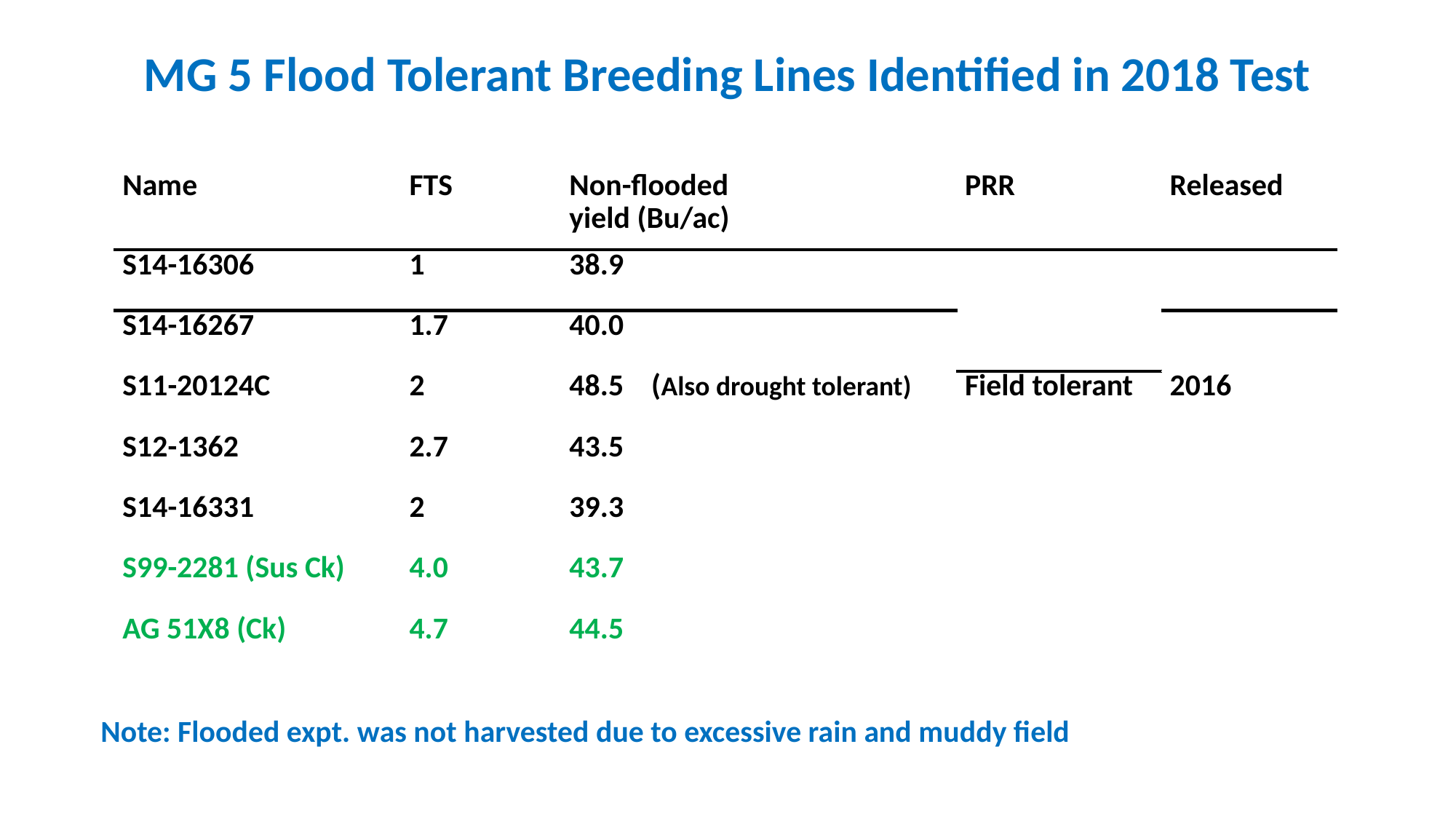

MG 5 Flood Tolerant Breeding Lines Identified in 2018 Test

| Name | FTS | Non-flooded yield (Bu/ac) | PRR | Released |
| --- | --- | --- | --- | --- |
| S14-16306 | 1 | 38.9 |  |  |
| S14-16267 | 1.7 | 40.0 |  |  |
| S11-20124C | 2 | 48.5 (Also drought tolerant) | Field tolerant | 2016 |
| S12-1362 | 2.7 | 43.5 |  |  |
| S14-16331 | 2 | 39.3 |  |  |
| S99-2281 (Sus Ck) | 4.0 | 43.7 |  |  |
| AG 51X8 (Ck) | 4.7 | 44.5 |  |  |
Note: Flooded expt. was not harvested due to excessive rain and muddy field